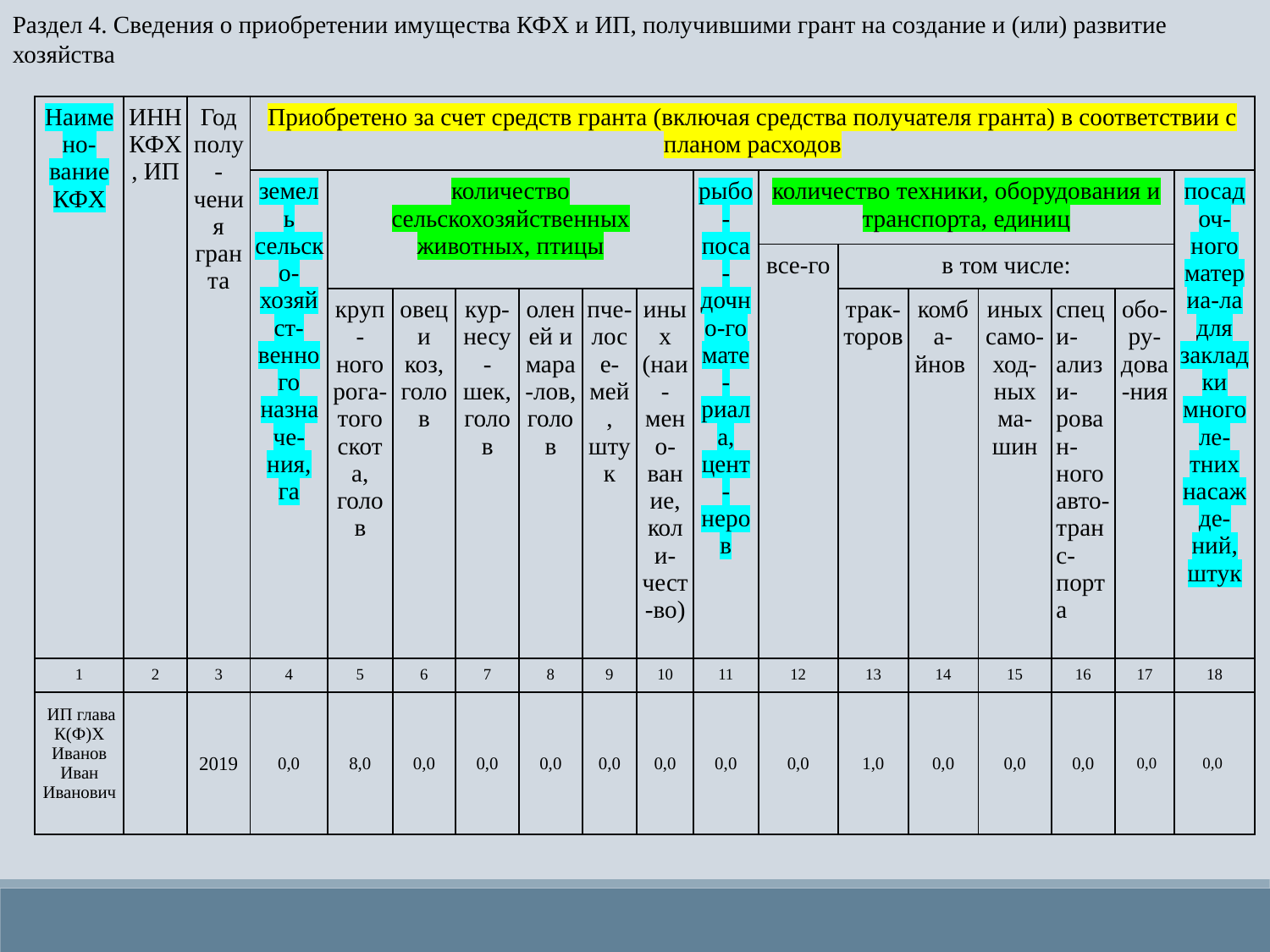

Раздел 4. Сведения о приобретении имущества КФХ и ИП, получившими грант на создание и (или) развитие хозяйства
| Наимено-вание КФХ | ИНН КФХ, ИП | Год полу-чения гранта | Приобретено за счет средств гранта (включая средства получателя гранта) в соответствии с планом расходов |  |  |  |  |  |  |  |  |  |  |  |  |  |  |
| --- | --- | --- | --- | --- | --- | --- | --- | --- | --- | --- | --- | --- | --- | --- | --- | --- | --- |
|  |  |  | земель сельско-хозяйст-венного назначе-ния, га | количество сельскохозяйственных животных, птицы |  |  |  |  |  | рыбо-поса-дочно-го мате-риала, цент-неров | количество техники, оборудования и транспорта, единиц |  |  |  |  |  | посадоч-ного материа-ла для закладки многоле-тних насажде-ний, штук |
|  |  |  |  |  |  |  |  |  |  |  | все-го | в том числе: |  |  |  |  |  |
|  |  |  |  | круп-ного рога-того скота, голов | овец и коз, голов | кур-несу-шек, голов | оленей и мара-лов, голов | пче-лосе-мей, штук | иных (наи-мено-вание, коли-чест-во) |  |  | трак-торов | комба-йнов | иных само-ход-ных ма-шин | специ-ализи-рован-ного авто-транс-порта | обо-ру-дова-ния |  |
| 1 | 2 | 3 | 4 | 5 | 6 | 7 | 8 | 9 | 10 | 11 | 12 | 13 | 14 | 15 | 16 | 17 | 18 |
| ИП глава К(Ф)Х Иванов Иван Иванович |  | 2019 | 0,0 | 8,0 | 0,0 | 0,0 | 0,0 | 0,0 | 0,0 | 0,0 | 0,0 | 1,0 | 0,0 | 0,0 | 0,0 | 0,0 | 0,0 |